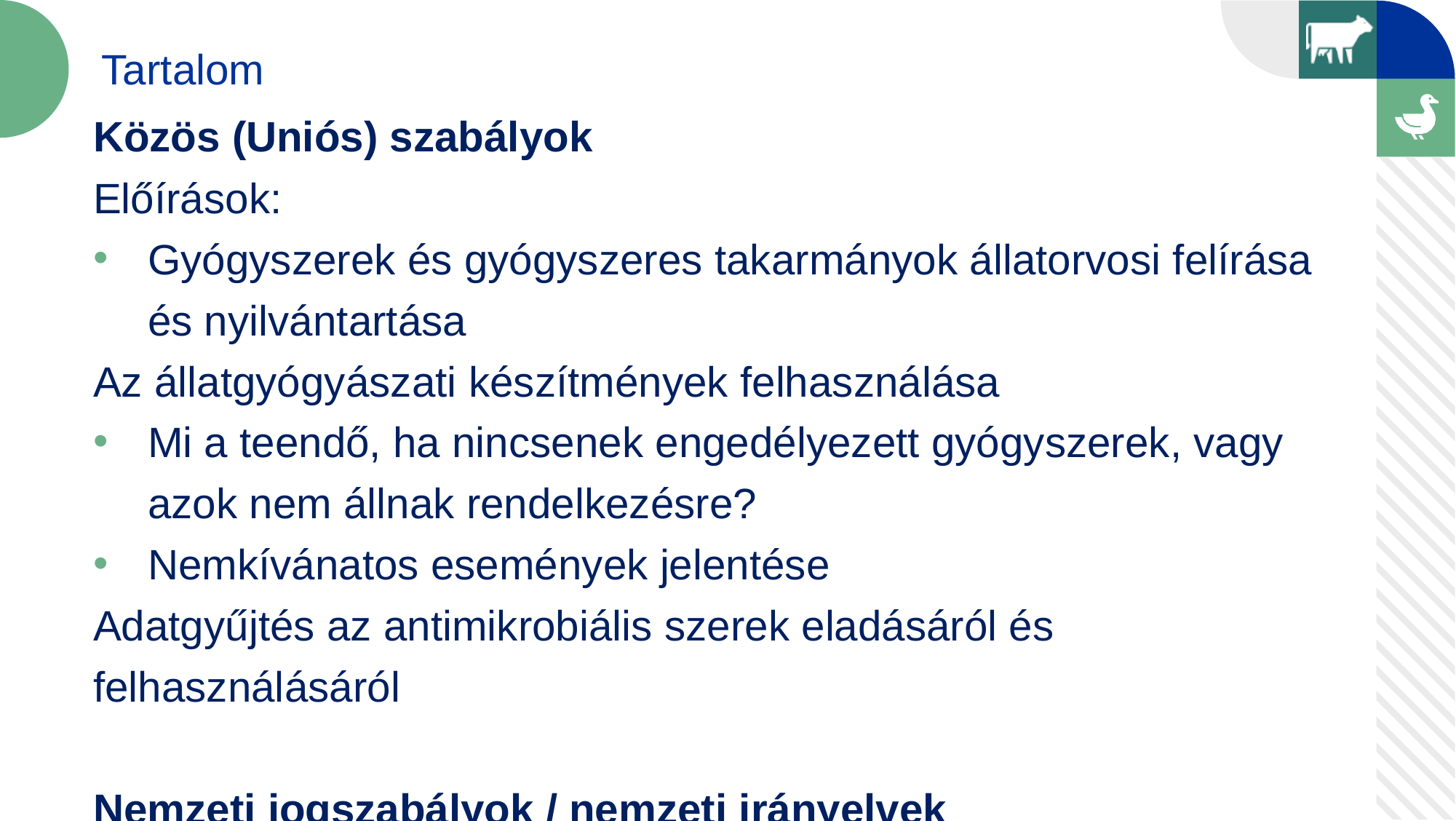

Tartalom
Közös (Uniós) szabályok
Előírások:
Gyógyszerek és gyógyszeres takarmányok állatorvosi felírása és nyilvántartása
Az állatgyógyászati készítmények felhasználása
Mi a teendő, ha nincsenek engedélyezett gyógyszerek, vagy azok nem állnak rendelkezésre?
Nemkívánatos események jelentése
Adatgyűjtés az antimikrobiális szerek eladásáról és felhasználásáról

Nemzeti jogszabályok / nemzeti irányelvek